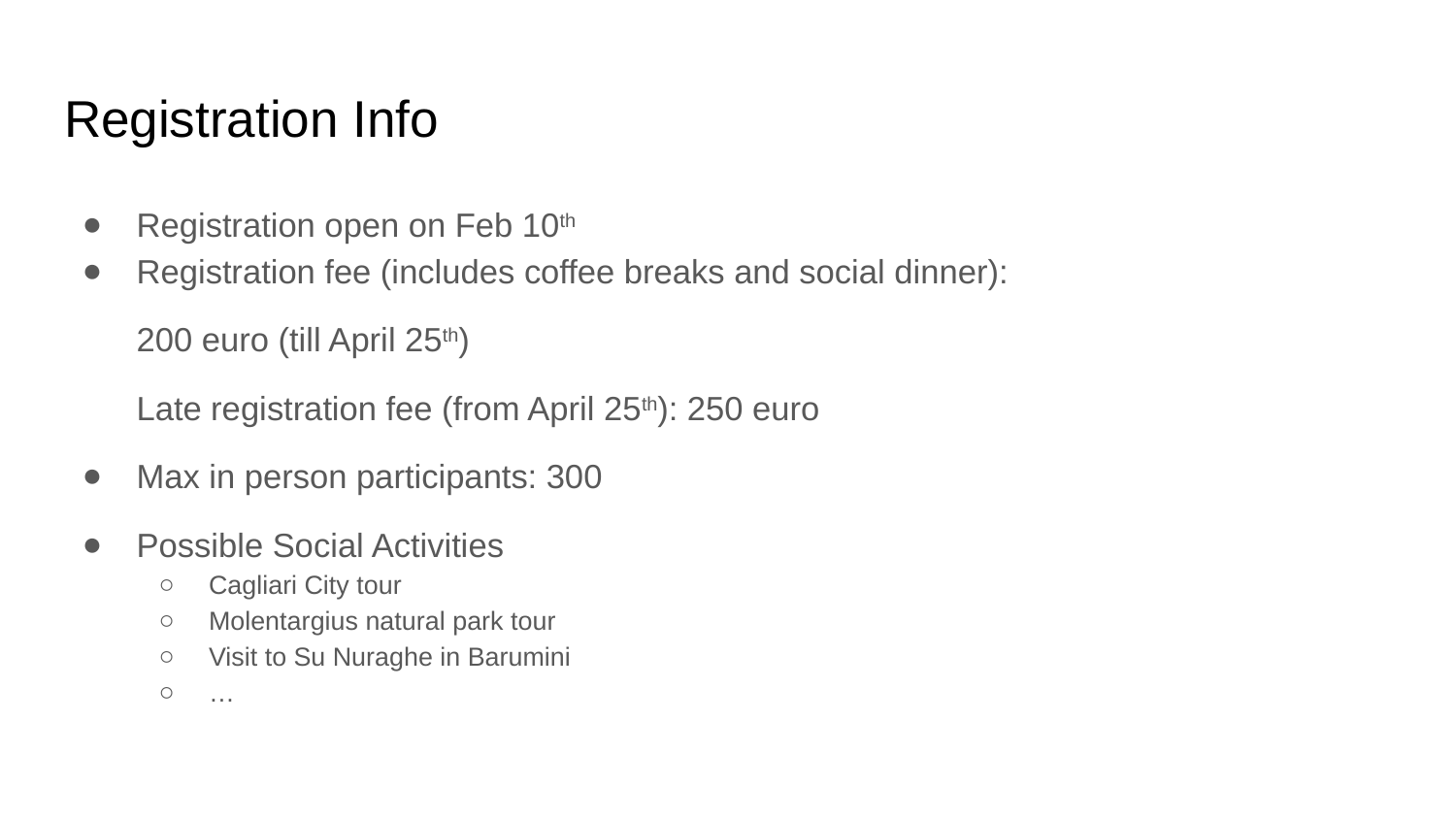

# Registration Info
Registration open on Feb 10th
Registration fee (includes coffee breaks and social dinner):
200 euro (till April 25th)
Late registration fee (from April 25th): 250 euro
Max in person participants: 300
Possible Social Activities
Cagliari City tour
Molentargius natural park tour
Visit to Su Nuraghe in Barumini
…